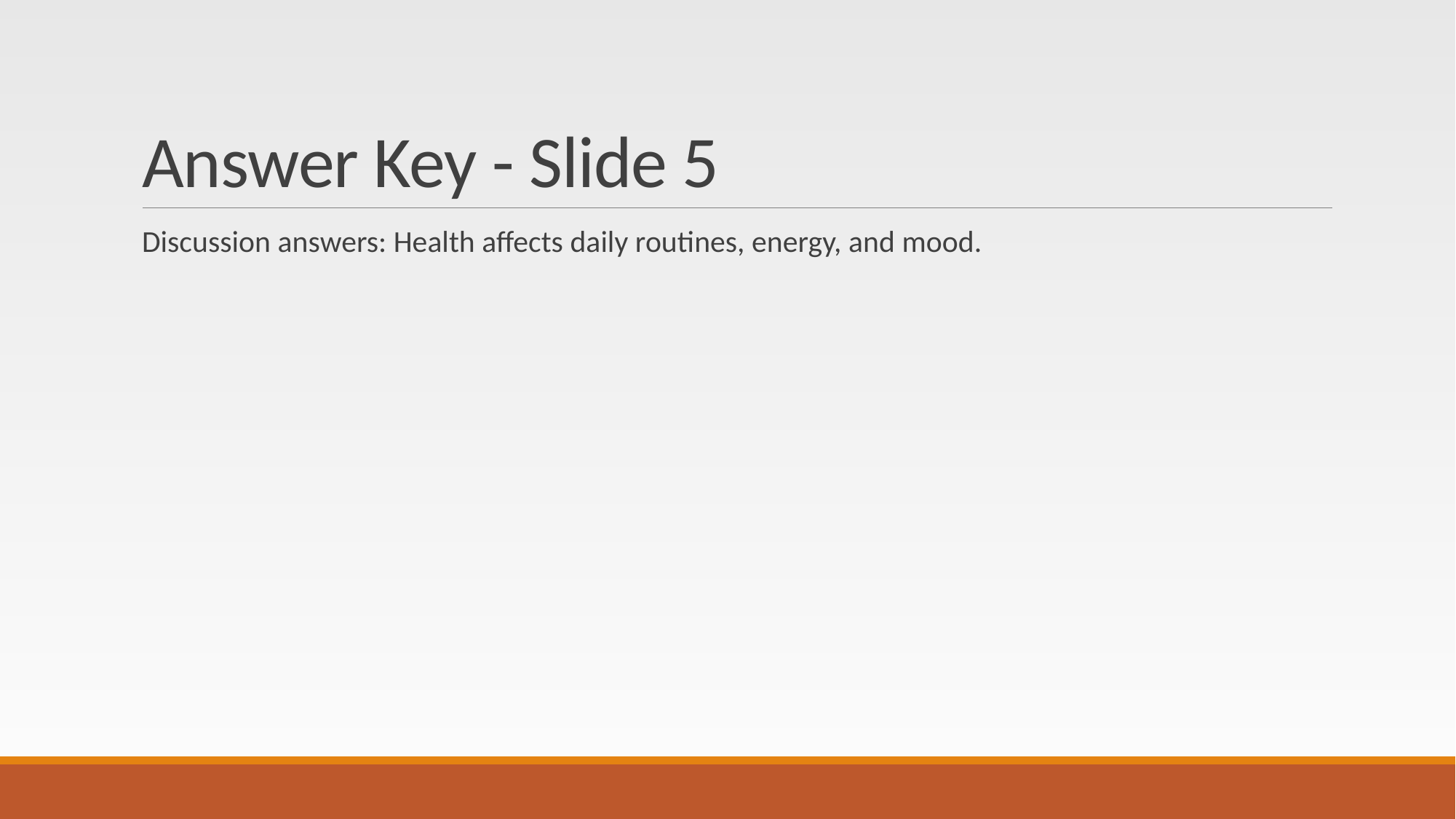

# Answer Key - Slide 5
Discussion answers: Health affects daily routines, energy, and mood.